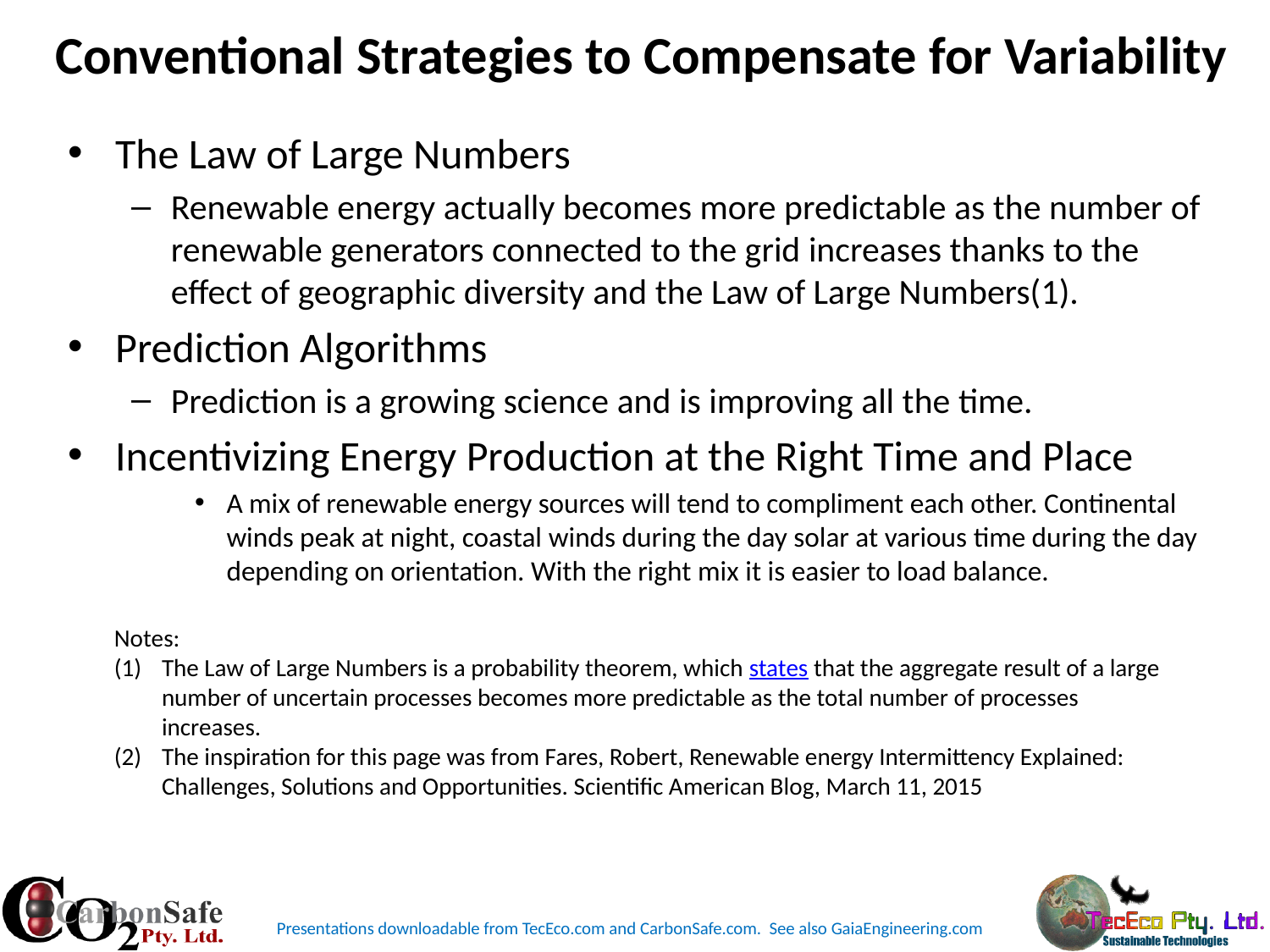

# Conventional Strategies to Compensate for Variability
The Law of Large Numbers
Renewable energy actually becomes more predictable as the number of renewable generators connected to the grid increases thanks to the effect of geographic diversity and the Law of Large Numbers(1).
Prediction Algorithms
Prediction is a growing science and is improving all the time.
Incentivizing Energy Production at the Right Time and Place
A mix of renewable energy sources will tend to compliment each other. Continental winds peak at night, coastal winds during the day solar at various time during the day depending on orientation. With the right mix it is easier to load balance.

Notes:
The Law of Large Numbers is a probability theorem, which states that the aggregate result of a large number of uncertain processes becomes more predictable as the total number of processes increases.
The inspiration for this page was from Fares, Robert, Renewable energy Intermittency Explained: Challenges, Solutions and Opportunities. Scientific American Blog, March 11, 2015

Presentations downloadable from TecEco.com and CarbonSafe.com.  See also GaiaEngineering.com